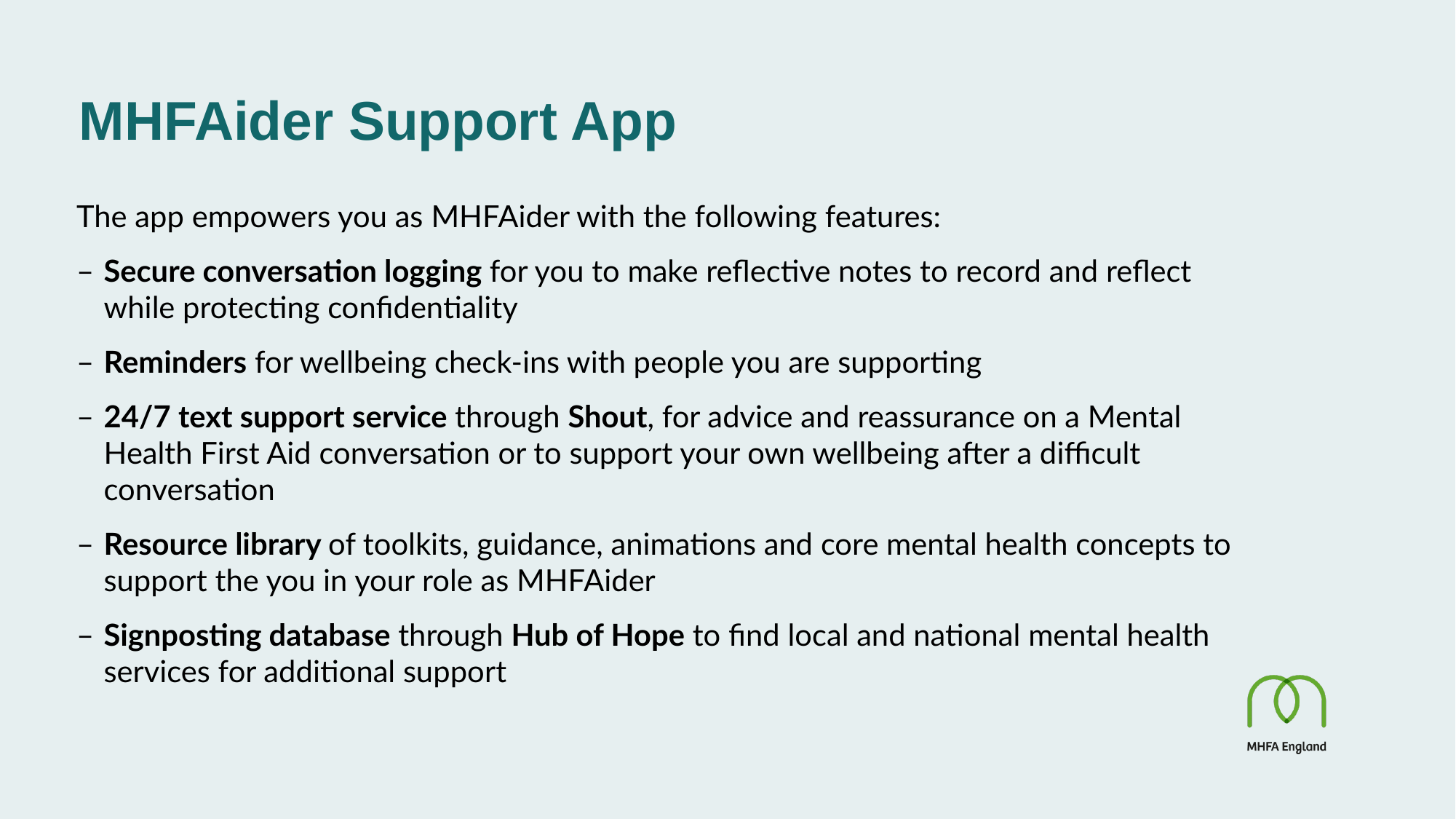

# MHFAider Support App
The app empowers you as MHFAider with the following features:
Secure conversation logging for you to make reflective notes to record and reflect while protecting confidentiality
Reminders for wellbeing check-ins with people you are supporting
24/7 text support service through Shout, for advice and reassurance on a Mental Health First Aid conversation or to support your own wellbeing after a difficult conversation
Resource library of toolkits, guidance, animations and core mental health concepts to support the you in your role as MHFAider
Signposting database through Hub of Hope to find local and national mental health services for additional support